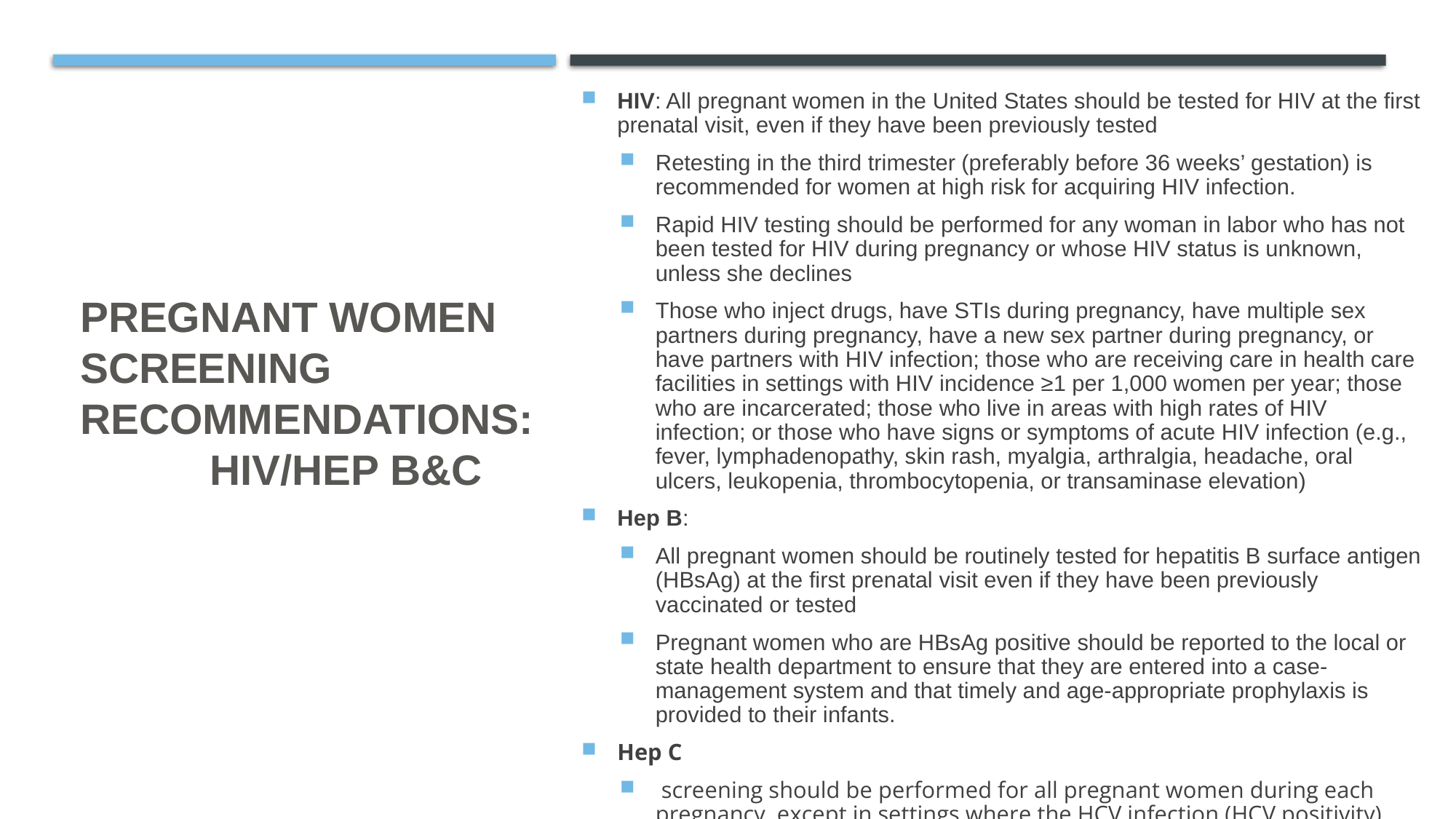

# Pregnant Women Screening Recommendations:            HIV/Hep B&C
HIV: All pregnant women in the United States should be tested for HIV at the first prenatal visit, even if they have been previously tested
Retesting in the third trimester (preferably before 36 weeks’ gestation) is recommended for women at high risk for acquiring HIV infection.
Rapid HIV testing should be performed for any woman in labor who has not been tested for HIV during pregnancy or whose HIV status is unknown, unless she declines
Those who inject drugs, have STIs during pregnancy, have multiple sex partners during pregnancy, have a new sex partner during pregnancy, or have partners with HIV infection; those who are receiving care in health care facilities in settings with HIV incidence ≥1 per 1,000 women per year; those who are incarcerated; those who live in areas with high rates of HIV infection; or those who have signs or symptoms of acute HIV infection (e.g., fever, lymphadenopathy, skin rash, myalgia, arthralgia, headache, oral ulcers, leukopenia, thrombocytopenia, or transaminase elevation)
Hep B:
All pregnant women should be routinely tested for hepatitis B surface antigen (HBsAg) at the first prenatal visit even if they have been previously vaccinated or tested
Pregnant women who are HBsAg positive should be reported to the local or state health department to ensure that they are entered into a case-management system and that timely and age-appropriate prophylaxis is provided to their infants.
Hep C
 screening should be performed for all pregnant women during each pregnancy, except in settings where the HCV infection (HCV positivity) rate is <0.1%